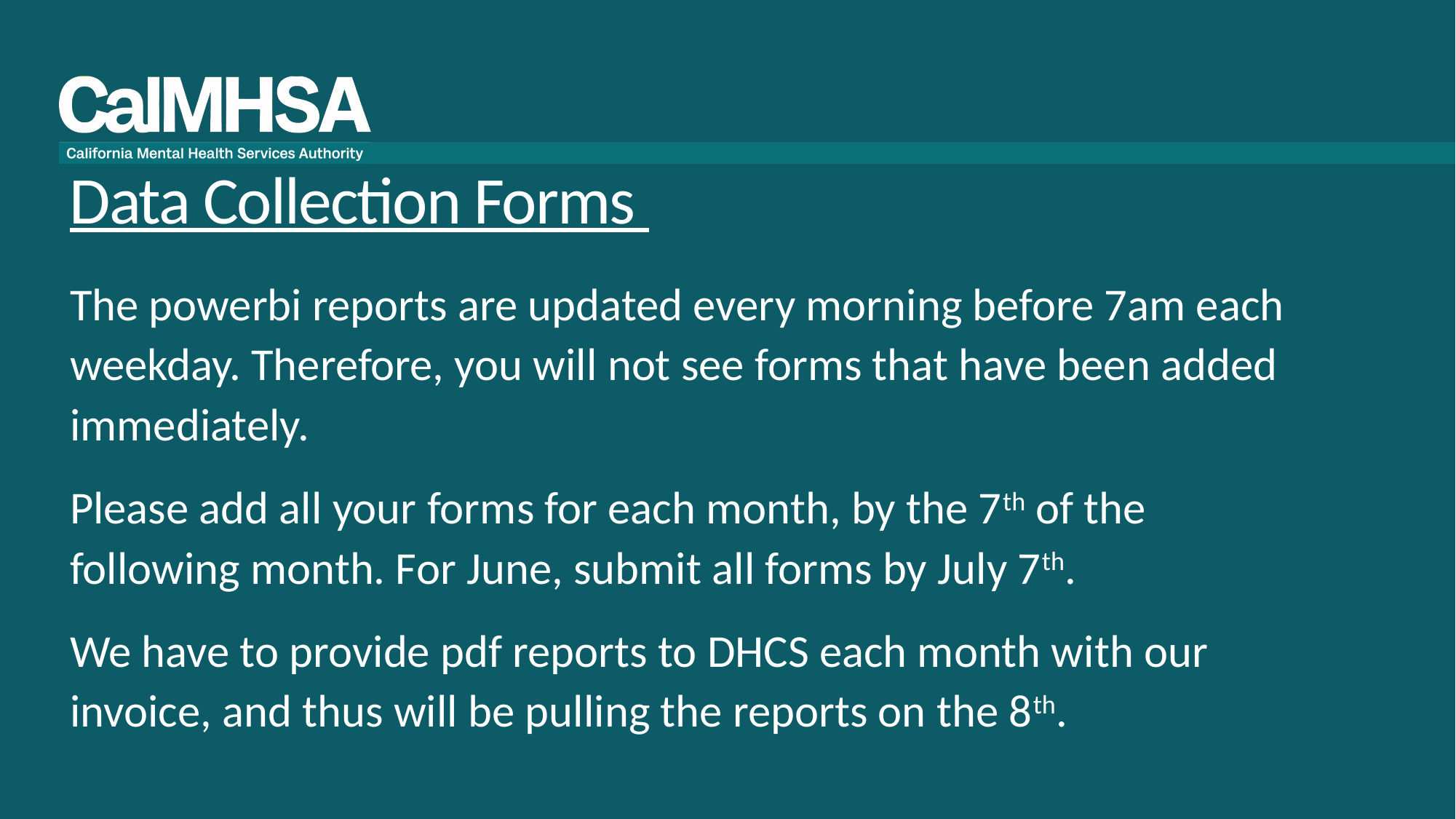

# Data Collection Forms
The powerbi reports are updated every morning before 7am each weekday. Therefore, you will not see forms that have been added immediately.
Please add all your forms for each month, by the 7th of the following month. For June, submit all forms by July 7th.
We have to provide pdf reports to DHCS each month with our invoice, and thus will be pulling the reports on the 8th.